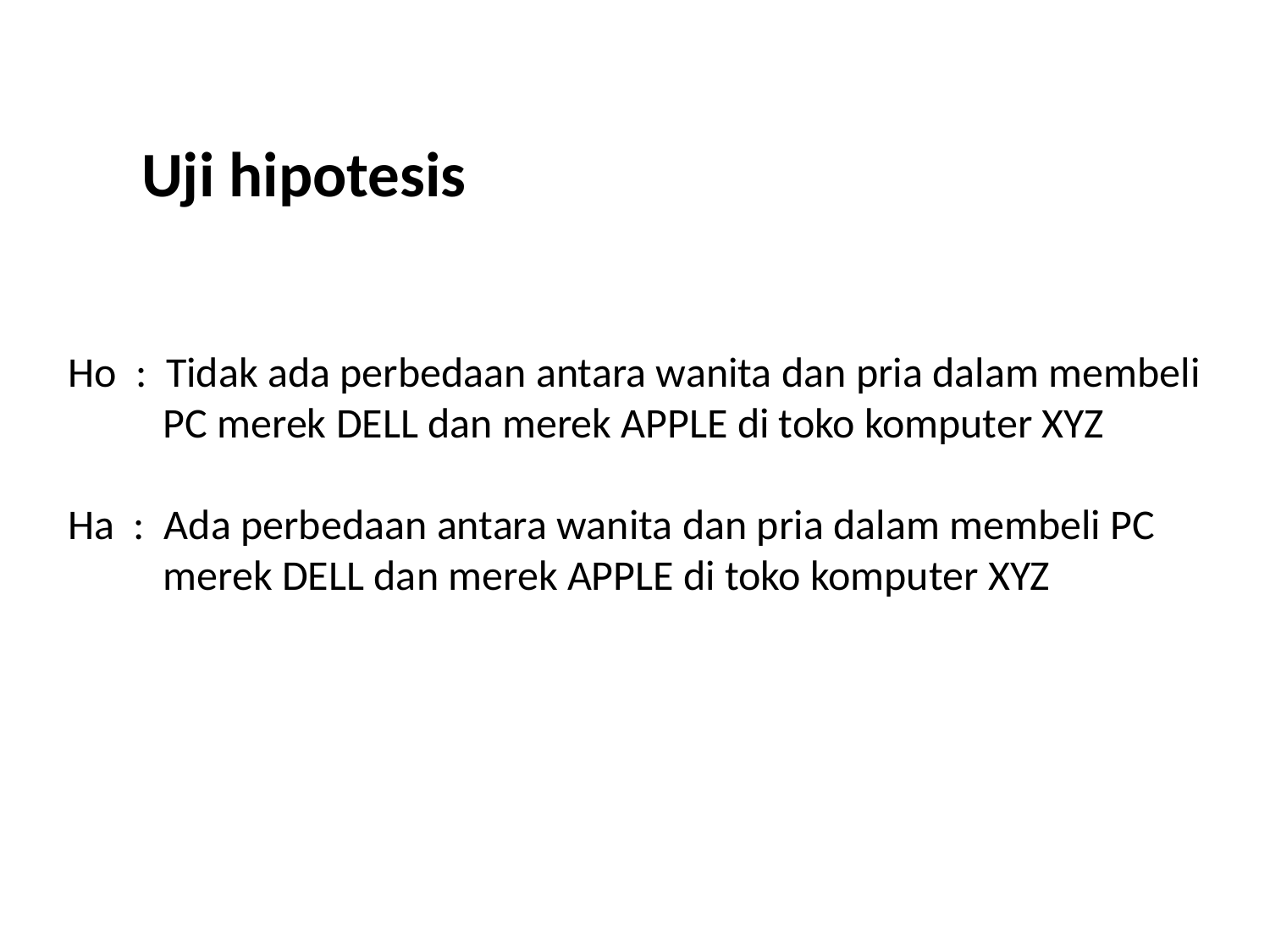

Uji hipotesis
Ho  :  Tidak ada perbedaan antara wanita dan pria dalam membeli
          PC merek DELL dan merek APPLE di toko komputer XYZ

Ha  :  Ada perbedaan antara wanita dan pria dalam membeli PC
          merek DELL dan merek APPLE di toko komputer XYZ